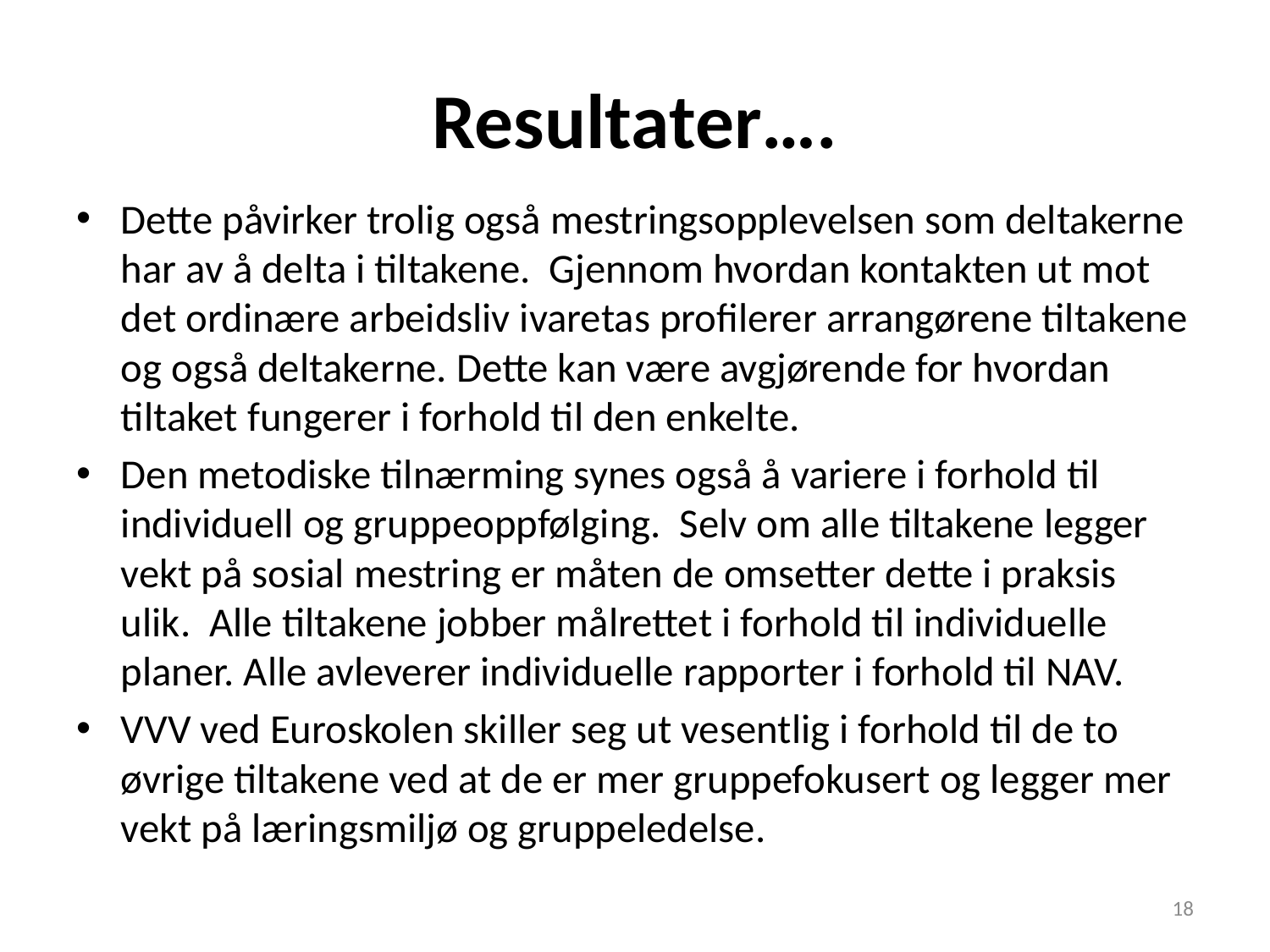

# Resultater….
Dette påvirker trolig også mestringsopplevelsen som deltakerne har av å delta i tiltakene.  Gjennom hvordan kontakten ut mot det ordinære arbeidsliv ivaretas profilerer arrangørene tiltakene og også deltakerne. Dette kan være avgjørende for hvordan tiltaket fungerer i forhold til den enkelte.
Den metodiske tilnærming synes også å variere i forhold til individuell og gruppeoppfølging.  Selv om alle tiltakene legger vekt på sosial mestring er måten de omsetter dette i praksis ulik.  Alle tiltakene jobber målrettet i forhold til individuelle planer. Alle avleverer individuelle rapporter i forhold til NAV.
VVV ved Euroskolen skiller seg ut vesentlig i forhold til de to øvrige tiltakene ved at de er mer gruppefokusert og legger mer vekt på læringsmiljø og gruppeledelse.

18